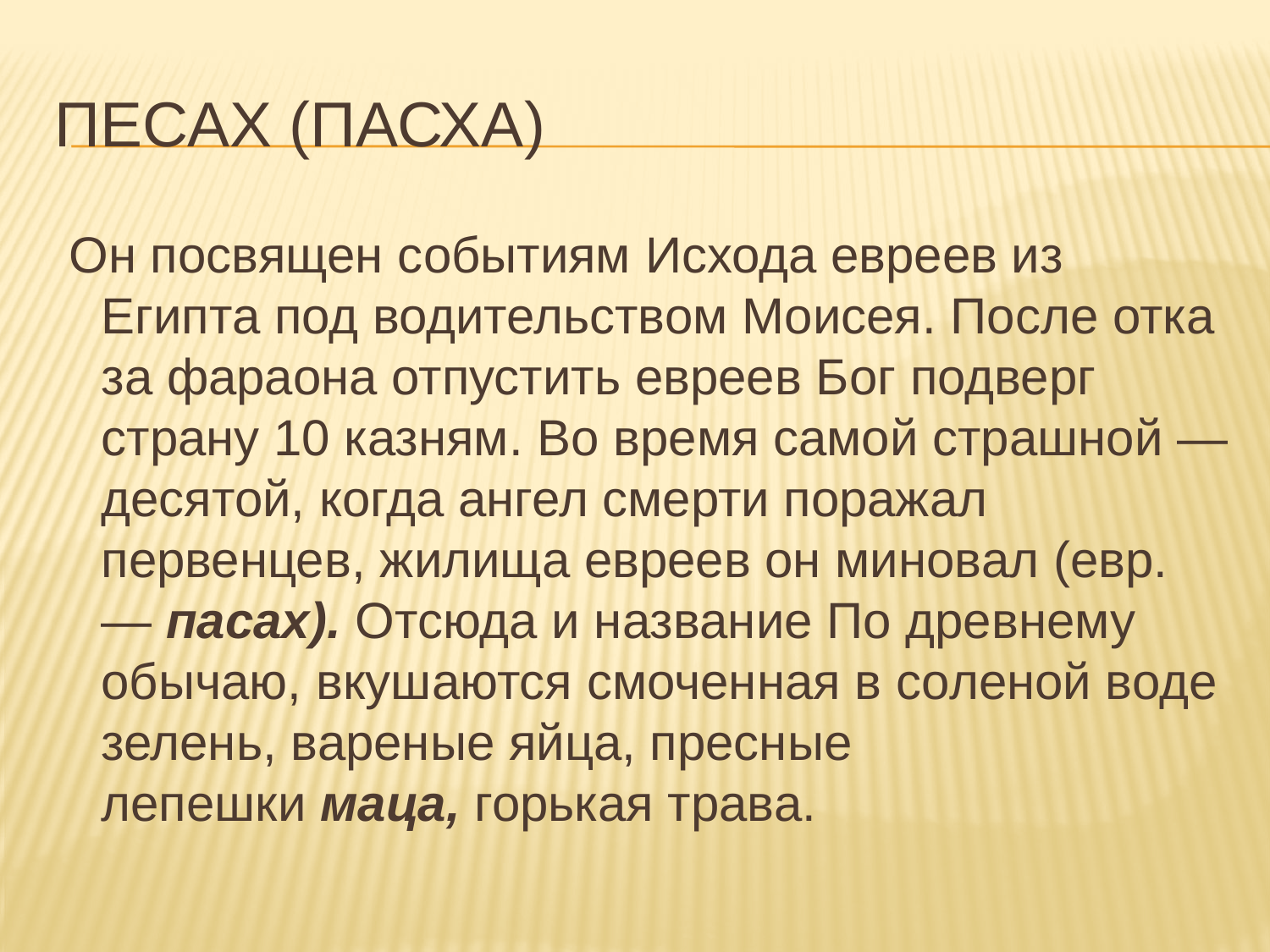

# Песах (Пасха)
 Он посвящен событиям Исхода евреев из Египта под водительством Моисея. После отка­за фараона отпустить евреев Бог подверг страну 10 казням. Во время самой страшной — десятой, когда ангел смерти поражал первенцев, жилища евреев он миновал (евр. — пасах). Отсюда и название По древнему обычаю, вкушаются смоченная в соленой воде зелень, вареные яйца, пресные лепешки маца, горькая трава.